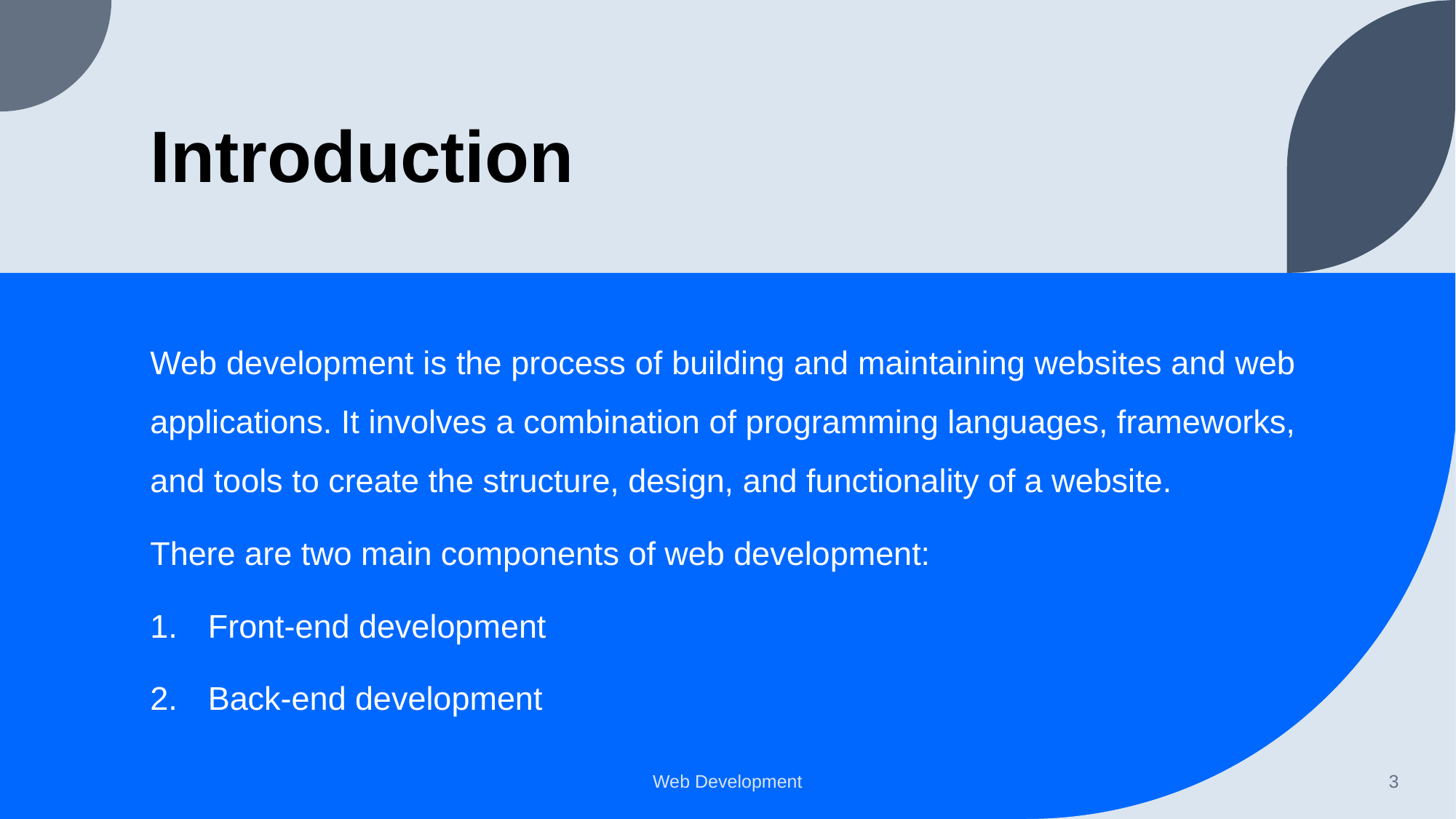

# Introduction
Web development is the process of building and maintaining websites and web applications. It involves a combination of programming languages, frameworks, and tools to create the structure, design, and functionality of a website.
There are two main components of web development:
Front-end development
Back-end development
Web Development
3